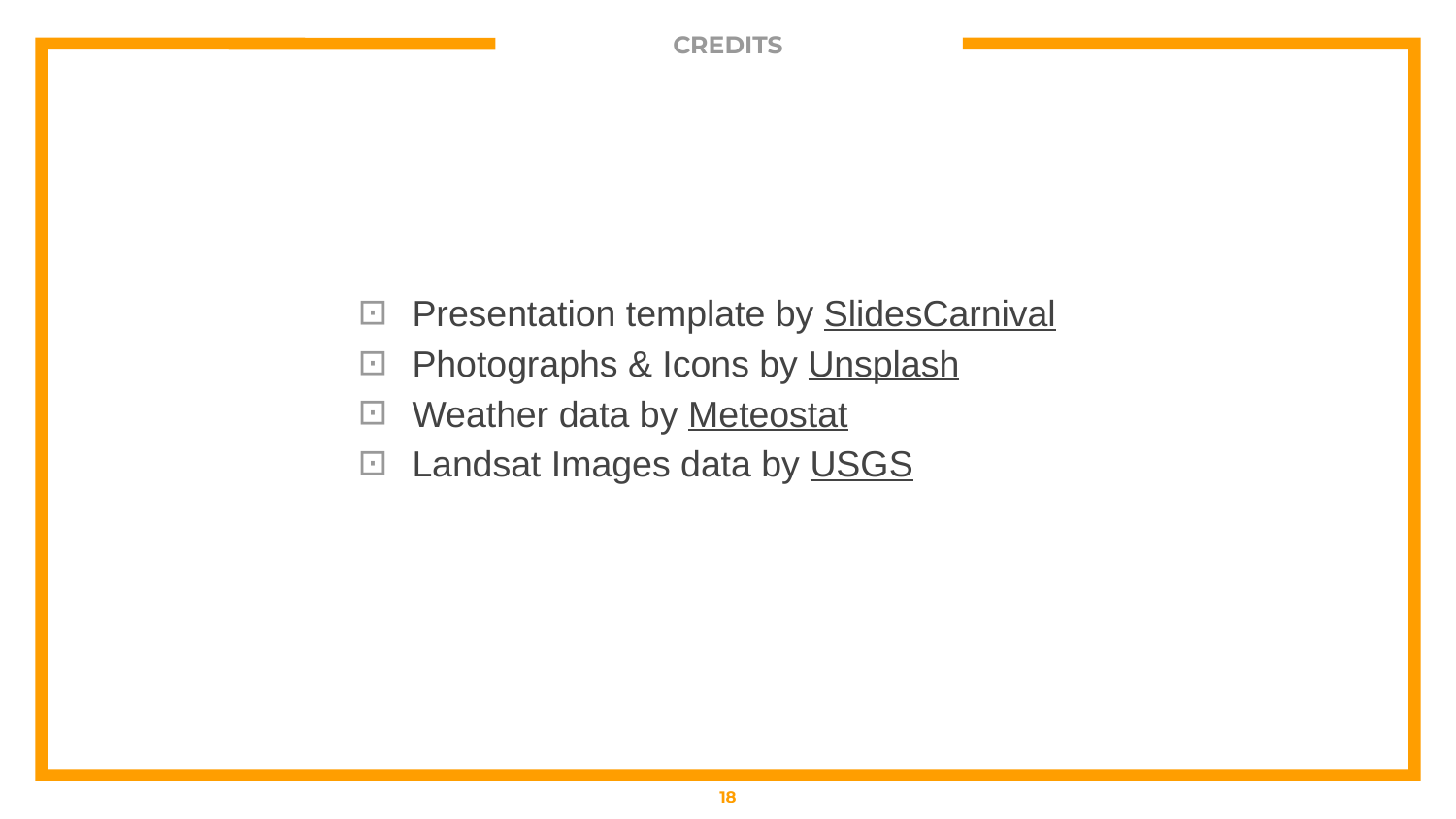

# CREDITS
Presentation template by SlidesCarnival
Photographs & Icons by Unsplash
Weather data by Meteostat
Landsat Images data by USGS

18